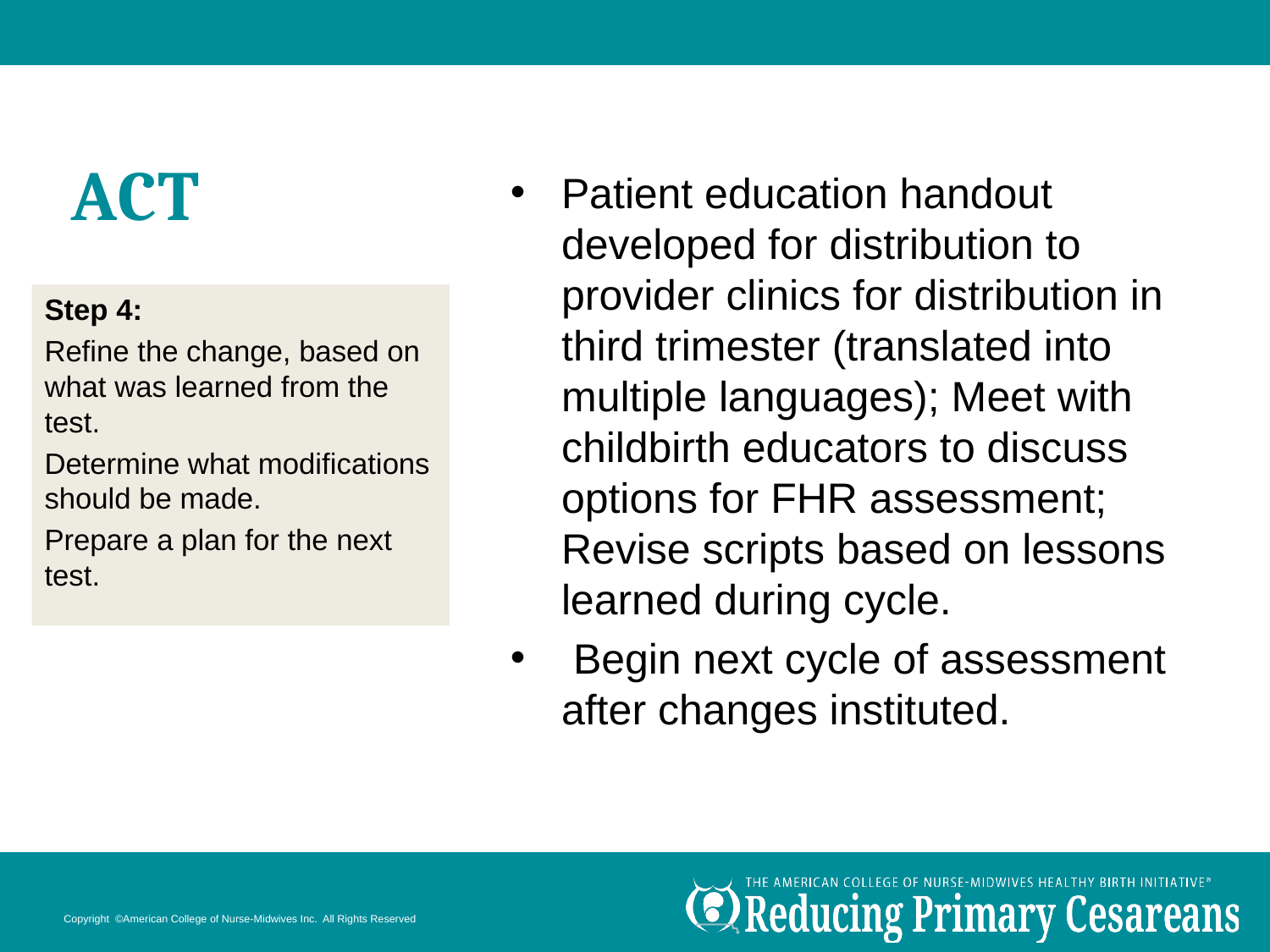

# ACT
Patient education handout developed for distribution to provider clinics for distribution in third trimester (translated into multiple languages); Meet with childbirth educators to discuss options for FHR assessment; Revise scripts based on lessons learned during cycle.
 Begin next cycle of assessment after changes instituted.

Step 4:
Refine the change, based on what was learned from the test.
Determine what modifications should be made.
Prepare a plan for the next test.